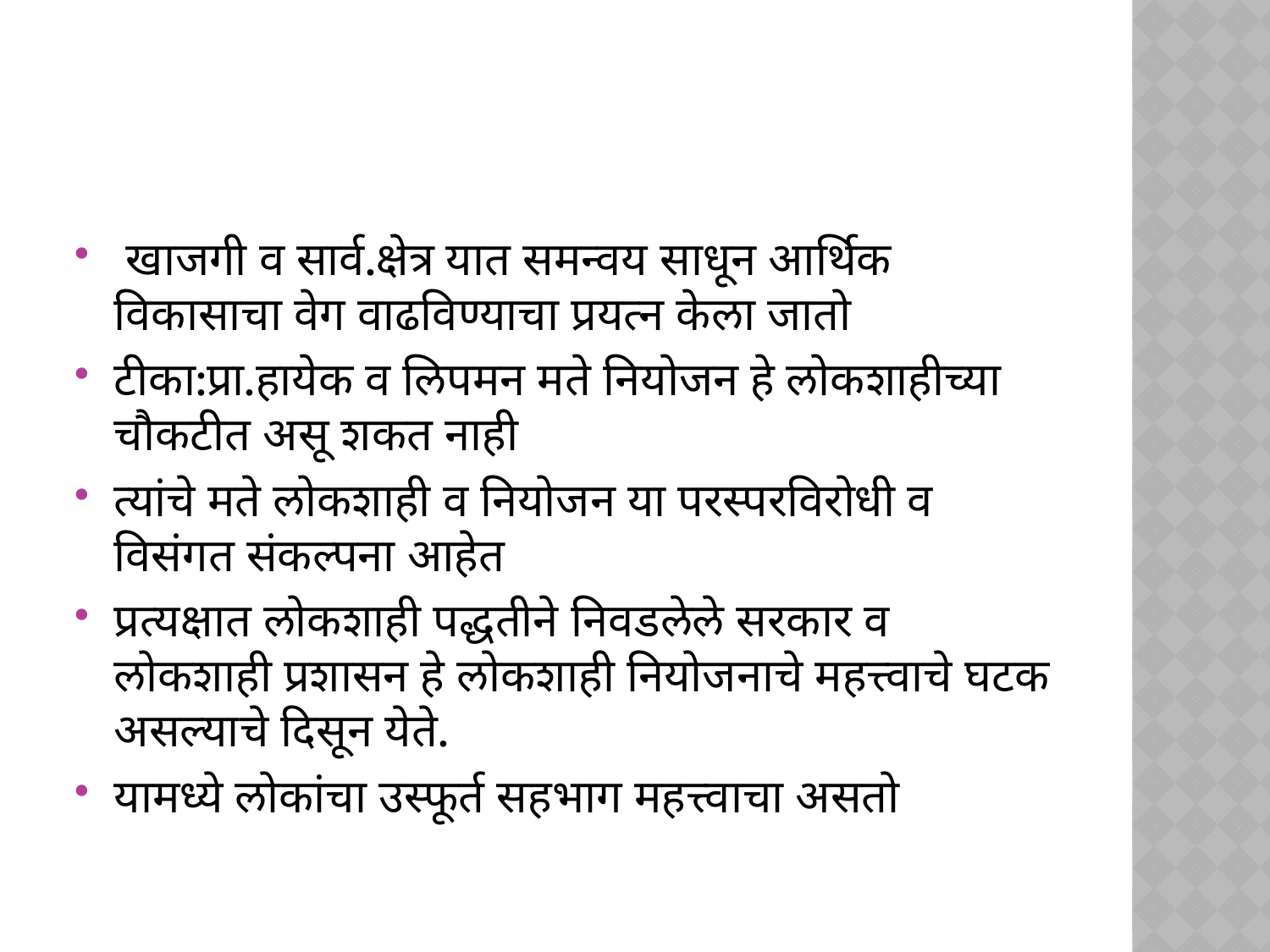

#
 खाजगी व सार्व.क्षेत्र यात समन्वय साधून आर्थिक विकासाचा वेग वाढविण्याचा प्रयत्न केला जातो
टीका:प्रा.हायेक व लिपमन मते नियोजन हे लोकशाहीच्या चौकटीत असू शकत नाही
त्यांचे मते लोकशाही व नियोजन या परस्परविरोधी व विसंगत संकल्पना आहेत
प्रत्यक्षात लोकशाही पद्धतीने निवडलेले सरकार व लोकशाही प्रशासन हे लोकशाही नियोजनाचे महत्त्वाचे घटक असल्याचे दिसून येते.
यामध्ये लोकांचा उस्फूर्त सहभाग महत्त्वाचा असतो